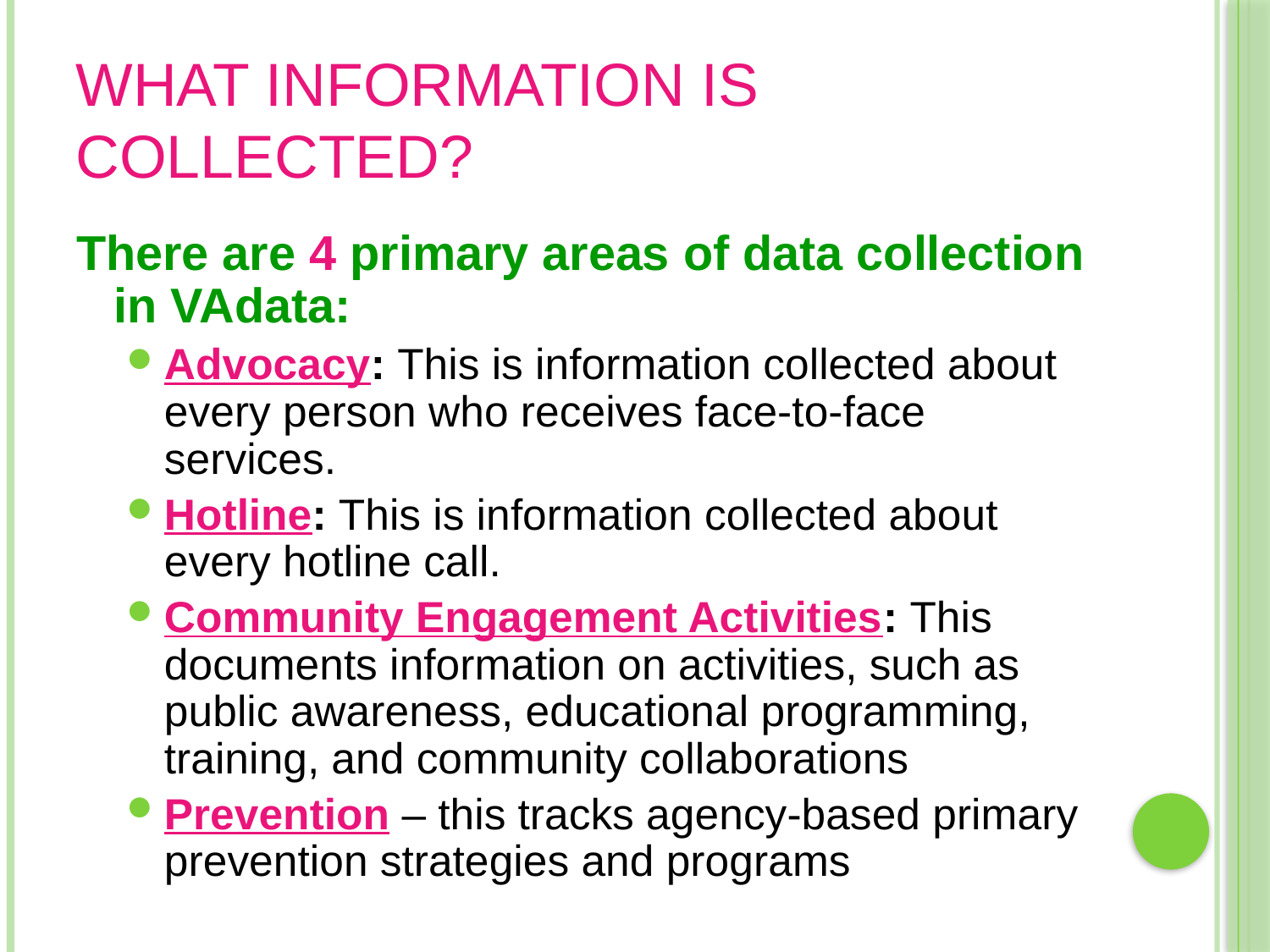

# What information is collected?
There are 4 primary areas of data collection in VAdata:
Advocacy: This is information collected about every person who receives face-to-face services.
Hotline: This is information collected about every hotline call.
Community Engagement Activities: This documents information on activities, such as public awareness, educational programming, training, and community collaborations
Prevention – this tracks agency-based primary prevention strategies and programs